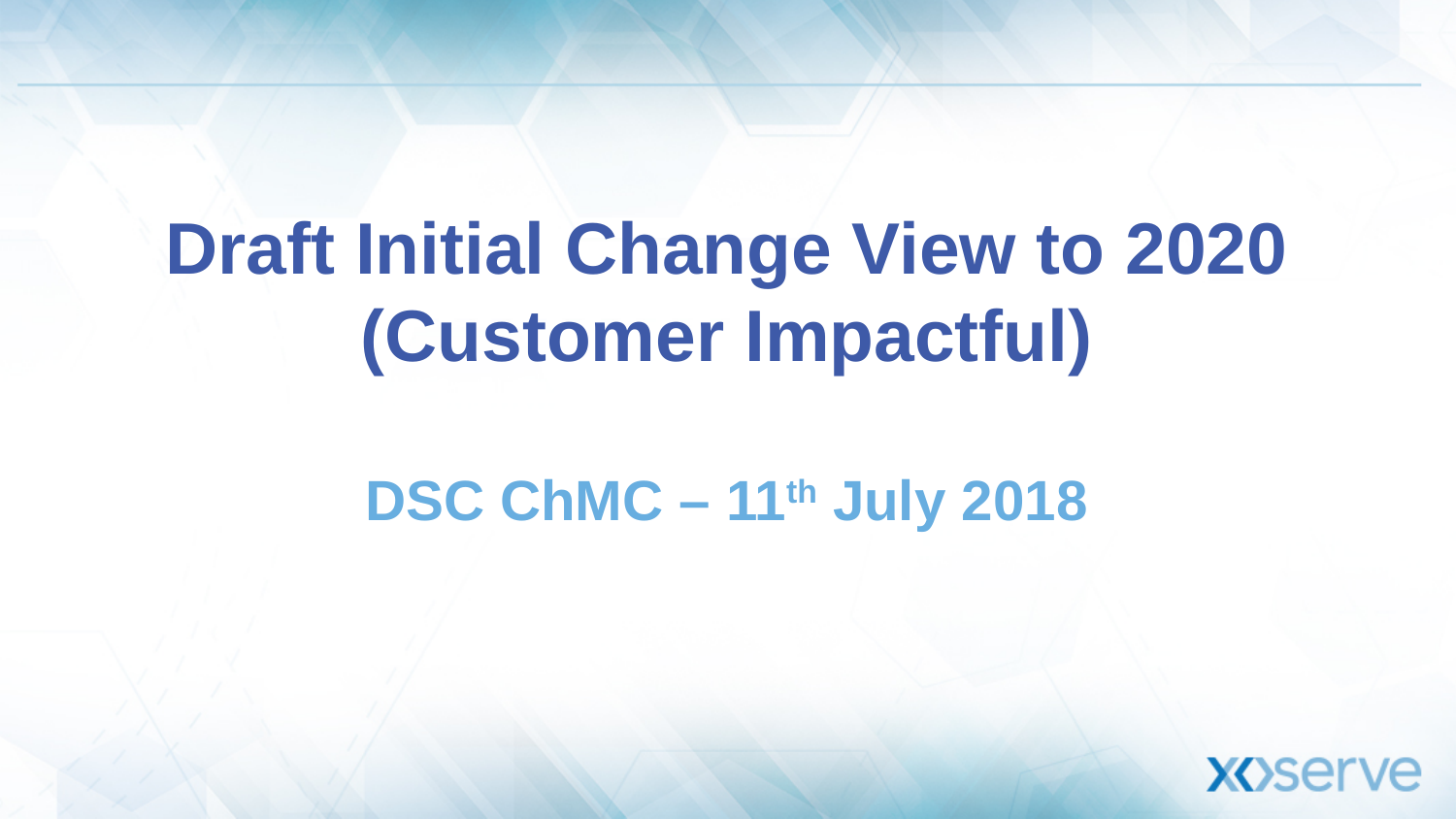

# Draft Initial Change View to 2020 (Customer Impactful) DSC ChMC – 11th July 2018